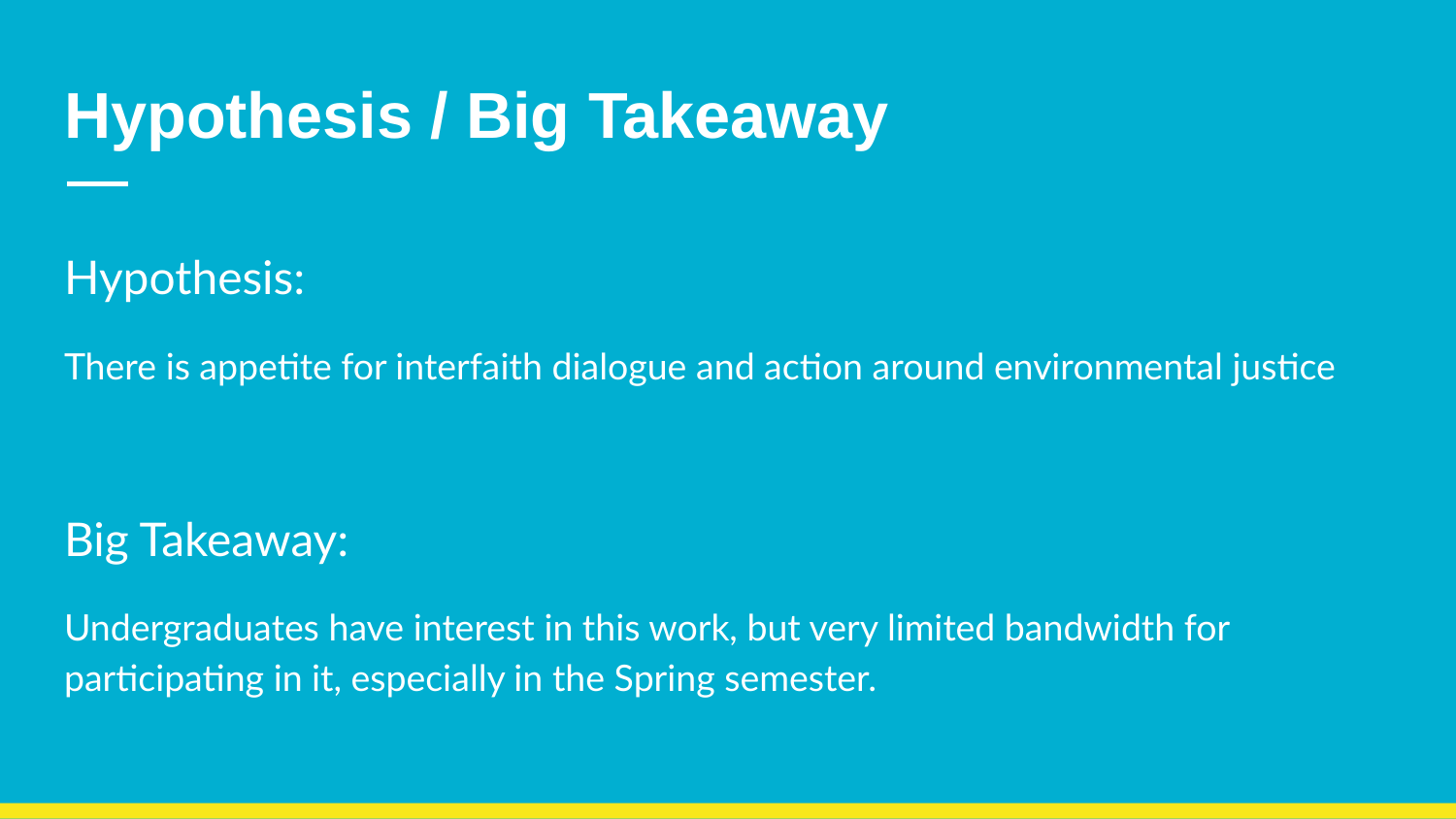

# Hypothesis / Big Takeaway
Hypothesis:
There is appetite for interfaith dialogue and action around environmental justice

Big Takeaway:
Undergraduates have interest in this work, but very limited bandwidth for participating in it, especially in the Spring semester.